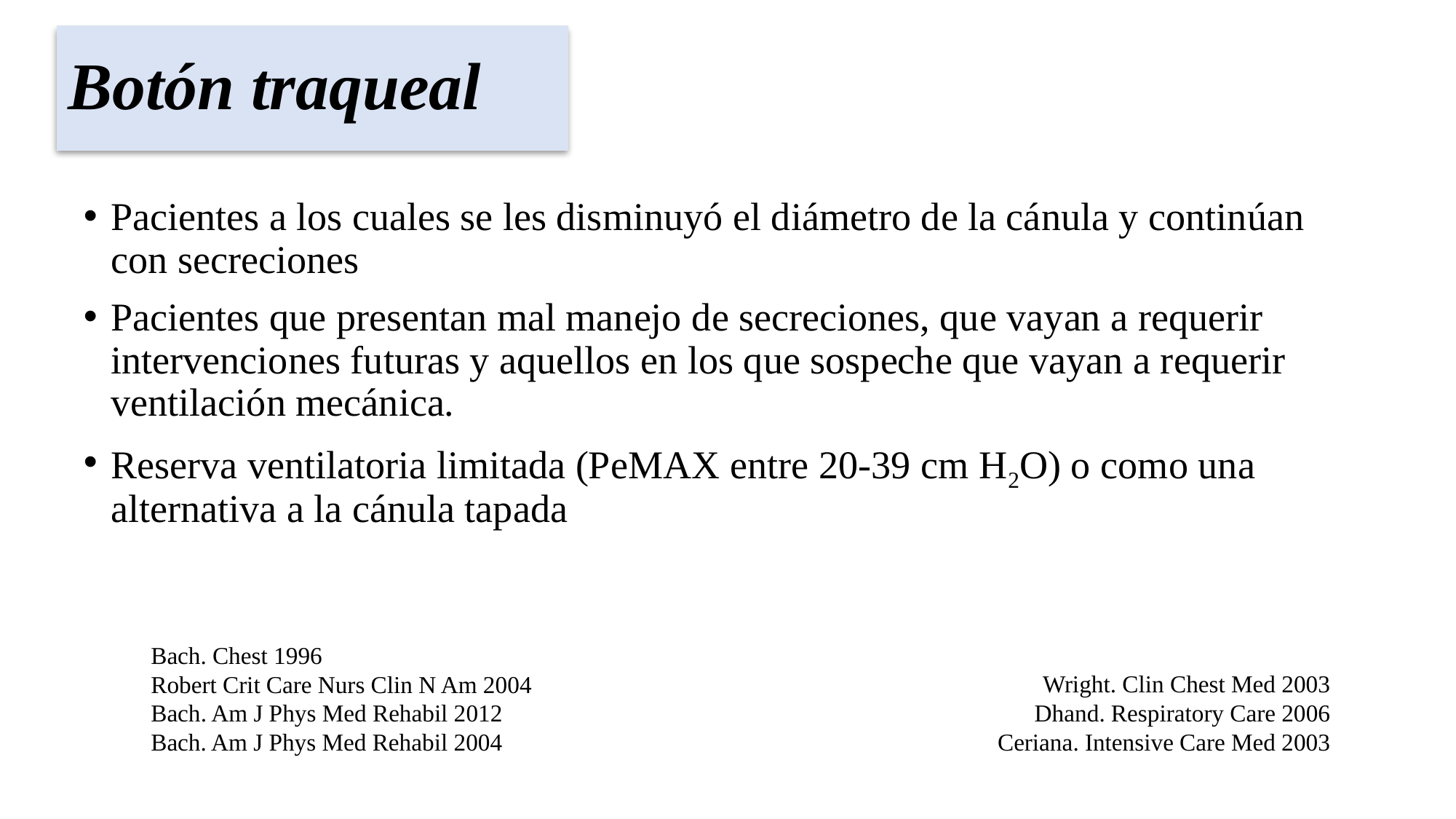

# Botón traqueal
Pacientes a los cuales se les disminuyó el diámetro de la cánula y continúan con secreciones
Pacientes que presentan mal manejo de secreciones, que vayan a requerir intervenciones futuras y aquellos en los que sospeche que vayan a requerir ventilación mecánica.
Reserva ventilatoria limitada (PeMAX entre 20-39 cm H2O) o como una alternativa a la cánula tapada
Bach. Chest 1996
Robert Crit Care Nurs Clin N Am 2004
Bach. Am J Phys Med Rehabil 2012
Bach. Am J Phys Med Rehabil 2004

Wright. Clin Chest Med 2003
Dhand. Respiratory Care 2006
Ceriana. Intensive Care Med 2003